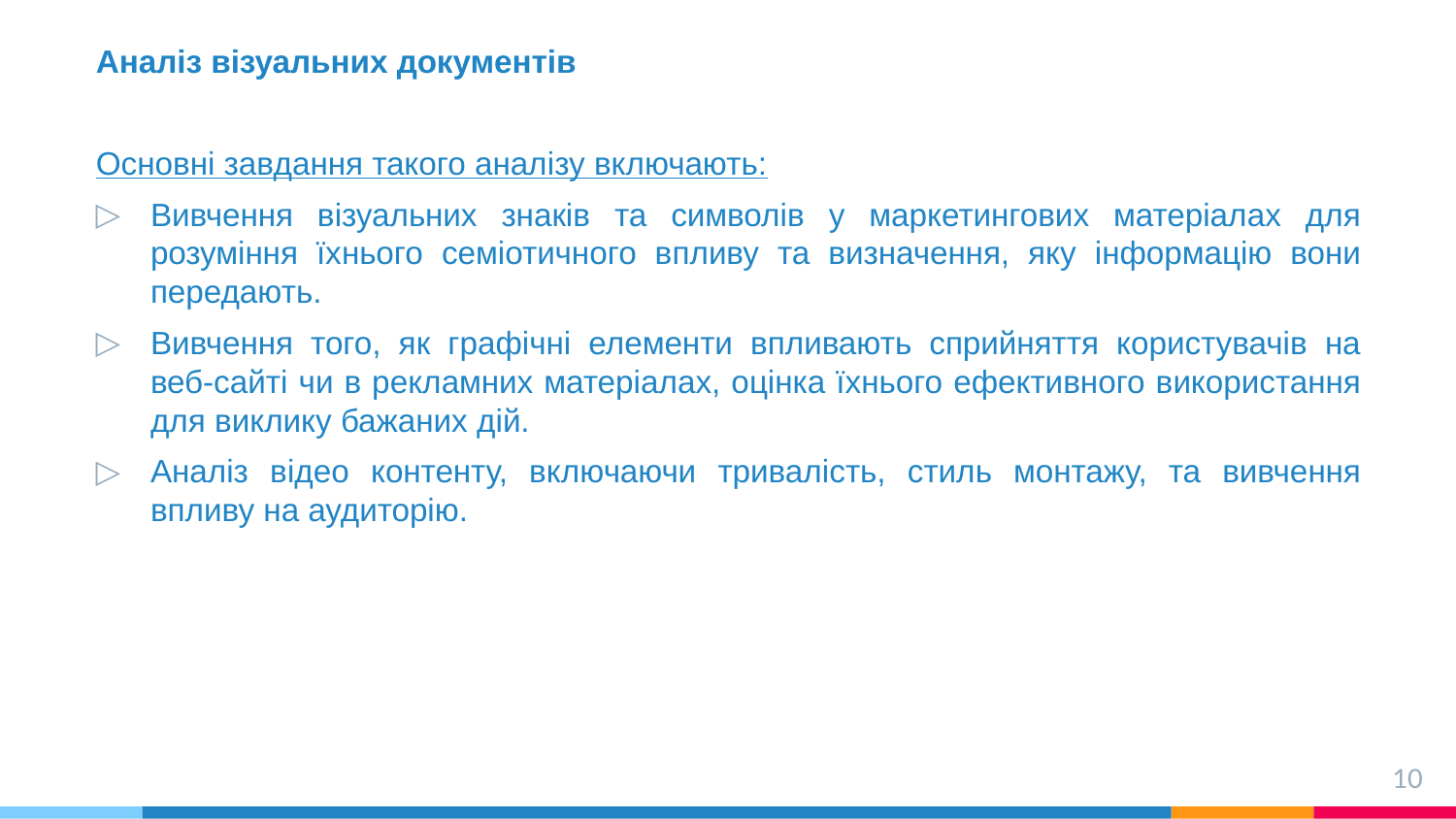

Аналіз візуальних документів

Основні завдання такого аналізу включають:
Вивчення візуальних знаків та символів у маркетингових матеріалах для розуміння їхнього семіотичного впливу та визначення, яку інформацію вони передають.
Вивчення того, як графічні елементи впливають сприйняття користувачів на веб-сайті чи в рекламних матеріалах, оцінка їхнього ефективного використання для виклику бажаних дій.
Аналіз відео контенту, включаючи тривалість, стиль монтажу, та вивчення впливу на аудиторію.
10